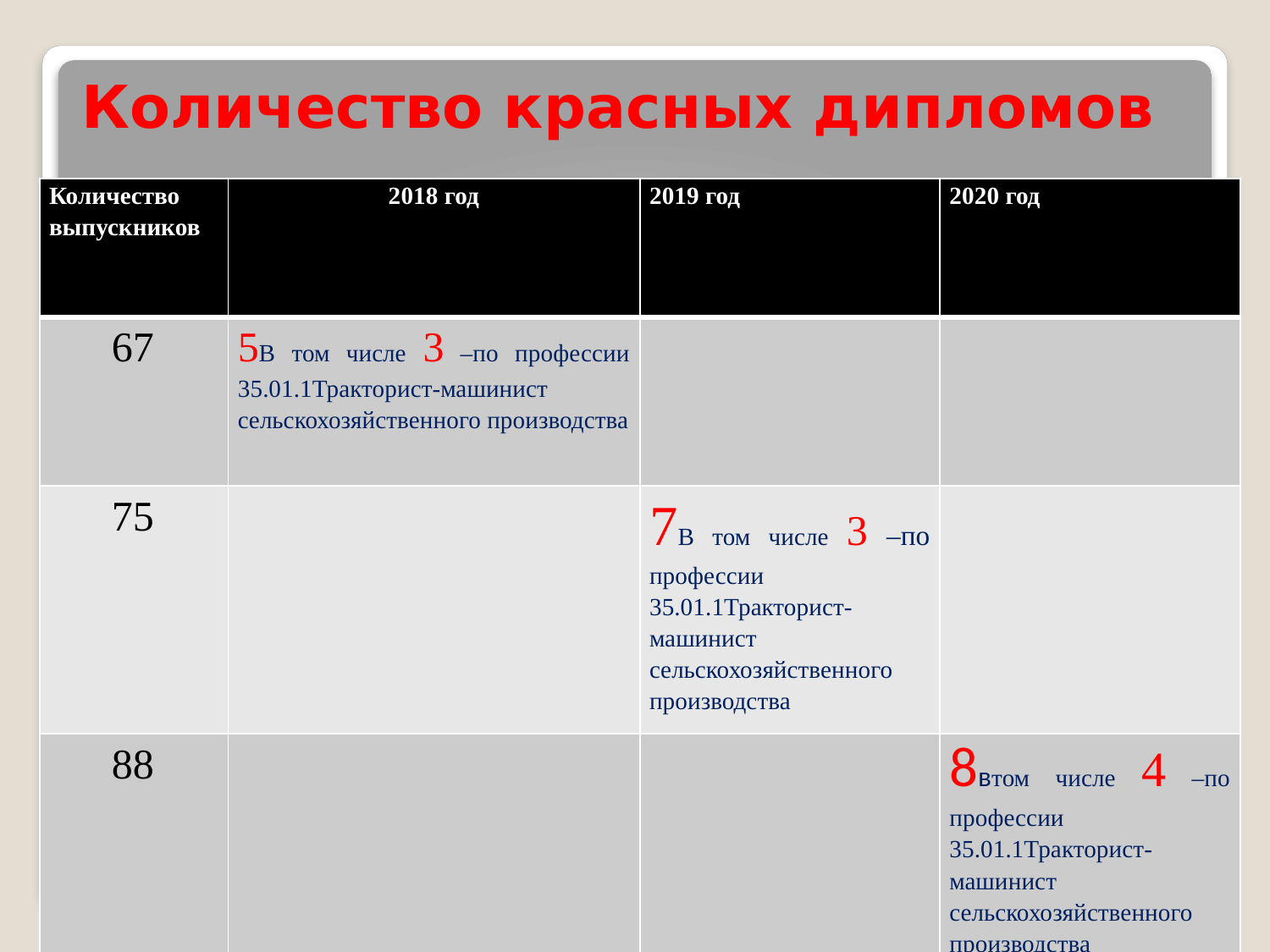

# Количество красных дипломов
| Количество выпускников | 2018 год | 2019 год | 2020 год |
| --- | --- | --- | --- |
| 67 | 5В том числе 3 –по профессии 35.01.1Тракторист-машинист сельскохозяйственного производства |  |  |
| 75 |  | 7В том числе 3 –по профессии 35.01.1Тракторист-машинист сельскохозяйственного производства |  |
| 88 |  |  | 8втом числе 4 –по профессии 35.01.1Тракторист-машинист сельскохозяйственного производства |